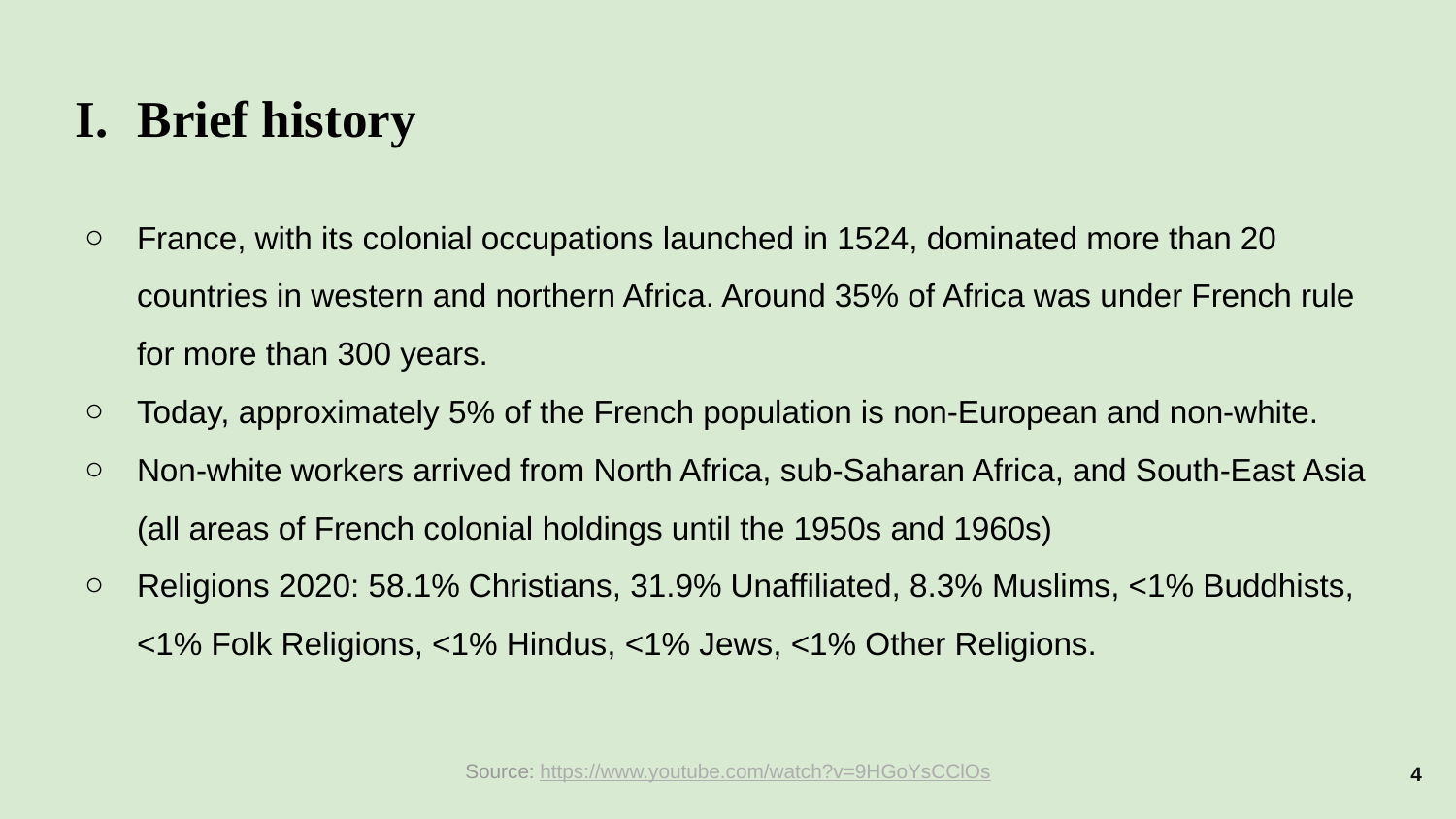

# Brief history
France, with its colonial occupations launched in 1524, dominated more than 20 countries in western and northern Africa. Around 35% of Africa was under French rule for more than 300 years.
Today, approximately 5% of the French population is non-European and non-white.
Non-white workers arrived from North Africa, sub-Saharan Africa, and South-East Asia (all areas of French colonial holdings until the 1950s and 1960s)
Religions 2020: 58.1% Christians, 31.9% Unaffiliated, 8.3% Muslims, <1% Buddhists, <1% Folk Religions, <1% Hindus, <1% Jews, <1% Other Religions.
4
Source: https://www.youtube.com/watch?v=9HGoYsCClOs